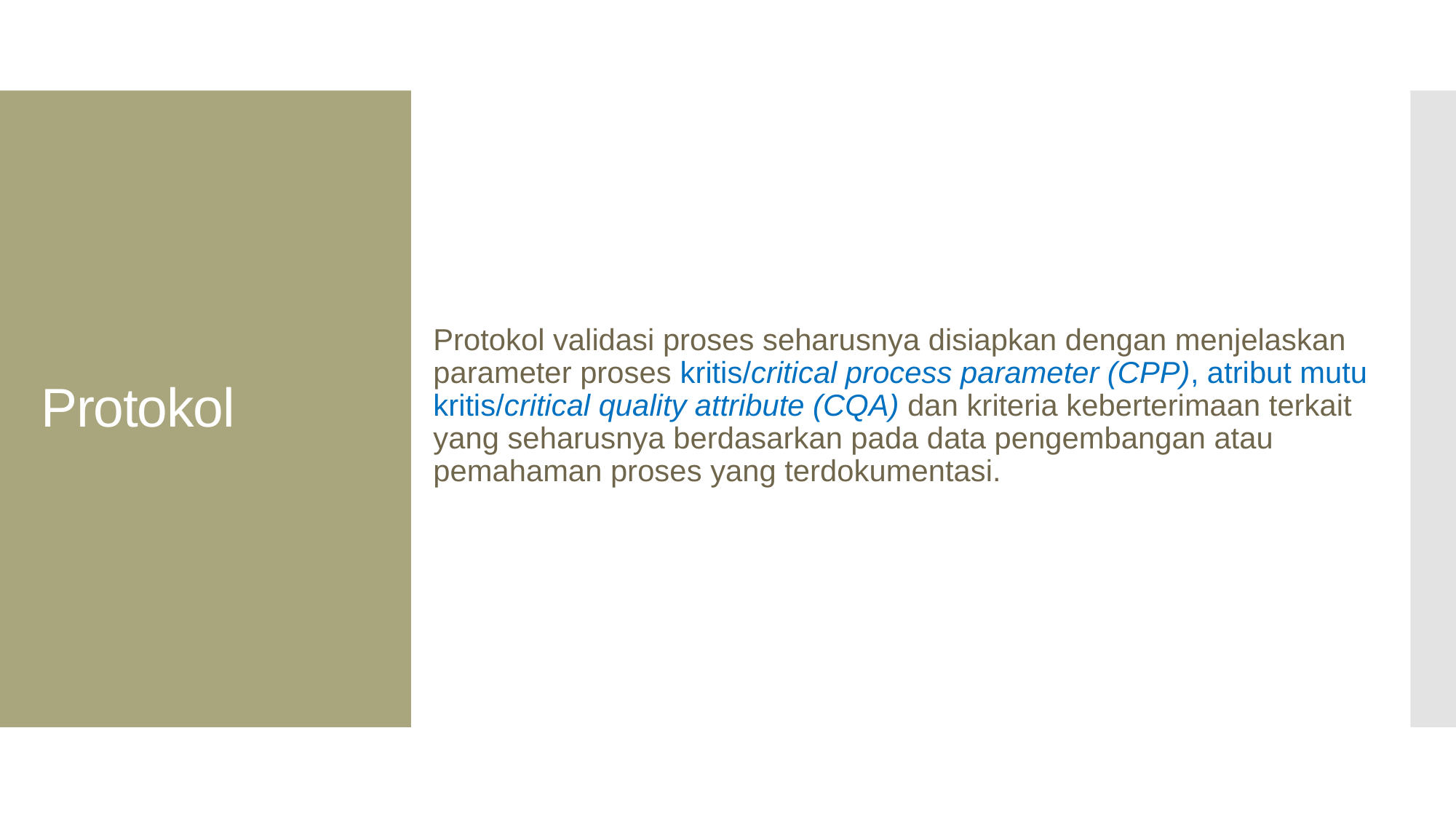

# Protokol
Protokol validasi proses seharusnya disiapkan dengan menjelaskan parameter proses kritis/critical process parameter (CPP), atribut mutu kritis/critical quality attribute (CQA) dan kriteria keberterimaan terkait yang seharusnya berdasarkan pada data pengembangan atau pemahaman proses yang terdokumentasi.